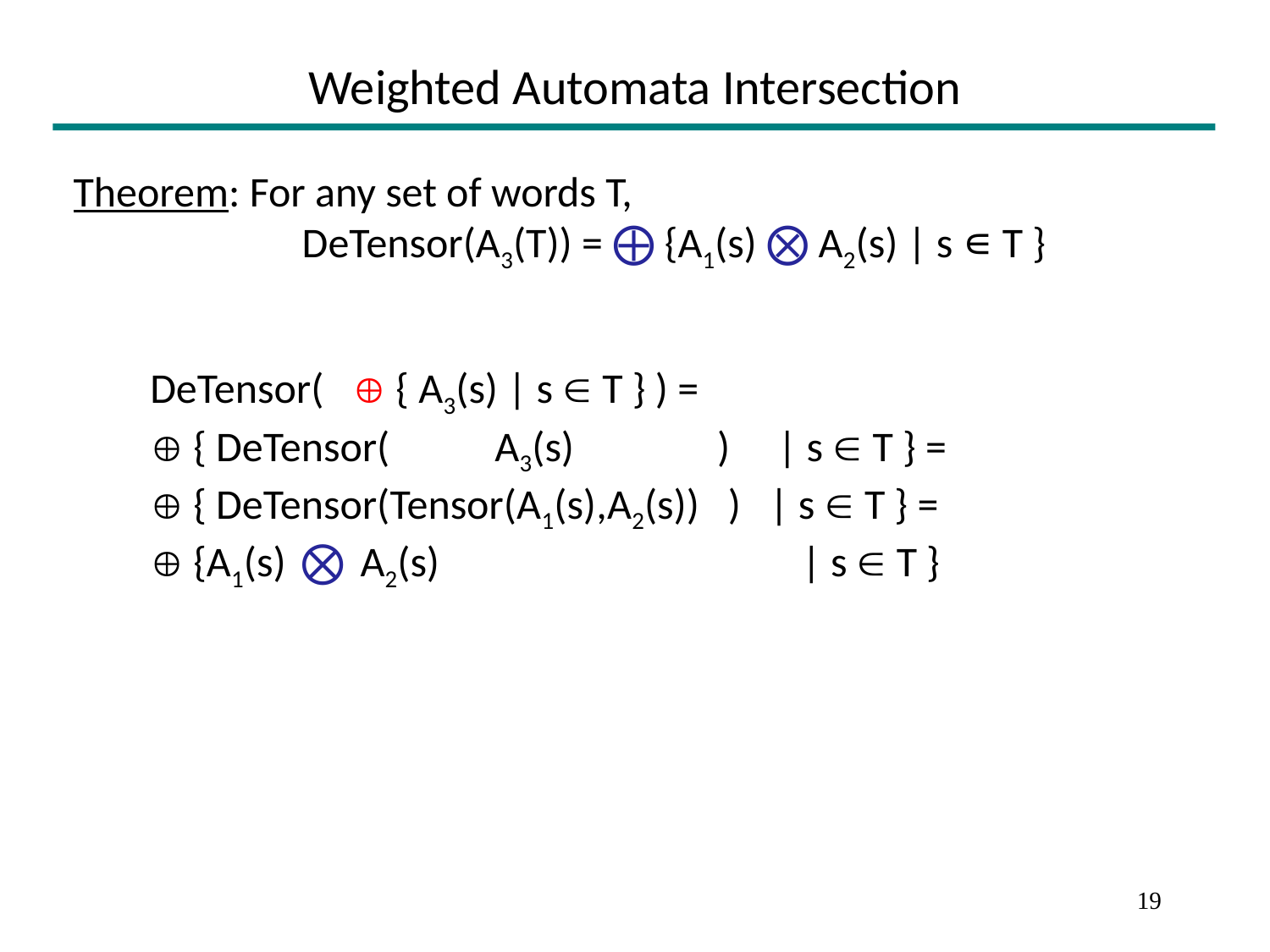

# Weighted Automata Intersection
Theorem: For any set of words T,
                        DeTensor(A3(T)) = ⨁ {A1(s) ⨂ A2(s) | s ∊ T }
DeTensor(   ⊕ { A3(s) | s ∈ T } ) =
⊕ { DeTensor(           A3(s)               )     | s ∈ T } =
⊕ { DeTensor(Tensor(A1(s),A2(s))   )   | s ∈ T } =
⊕ {A1(s) ⨂ A2(s)                                      | s ∈ T }

19